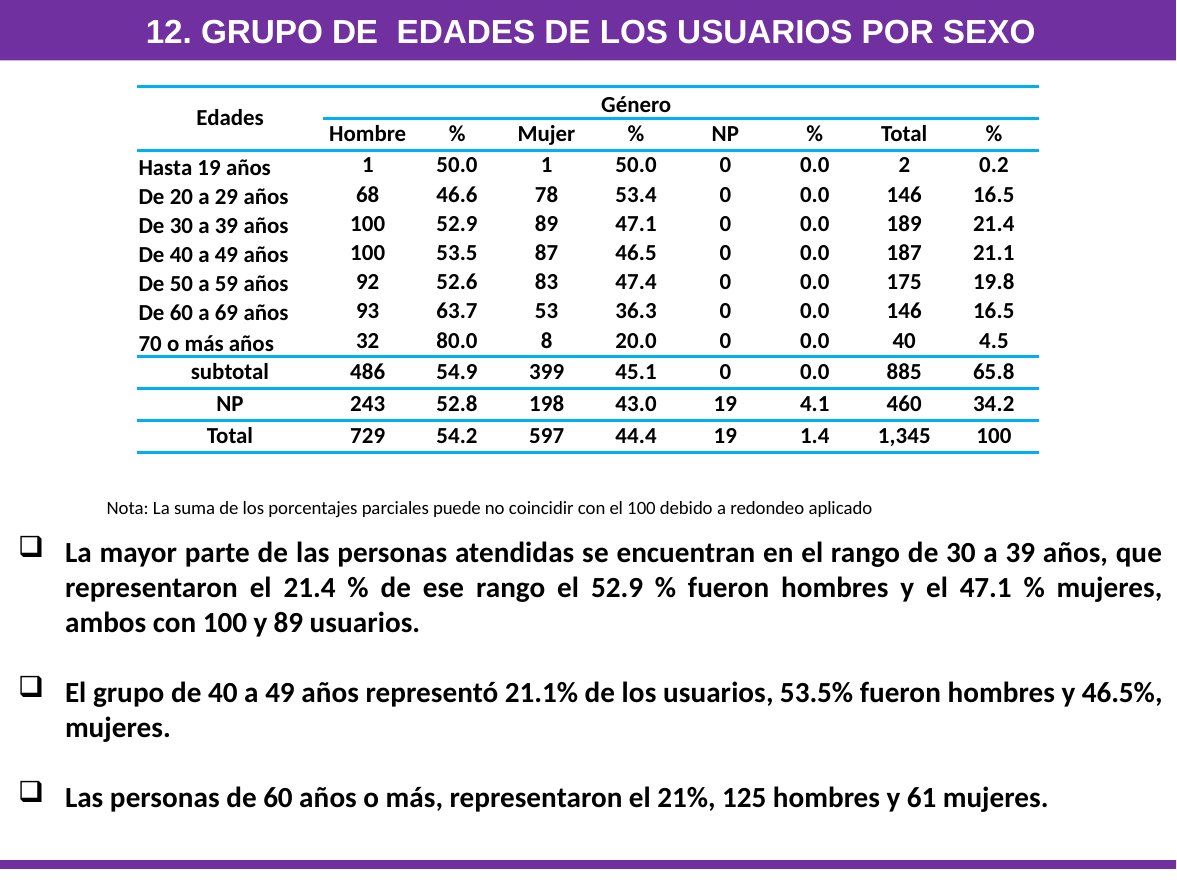

12. Grupo de  Edades de los Usuarios por Sexo
| Edades | Género |  |  |  |  |  |  |  |
| --- | --- | --- | --- | --- | --- | --- | --- | --- |
|  | Hombre | % | Mujer | % | NP | % | Total | % |
| Hasta 19 años | 1 | 50.0 | 1 | 50.0 | 0 | 0.0 | 2 | 0.2 |
| De 20 a 29 años | 68 | 46.6 | 78 | 53.4 | 0 | 0.0 | 146 | 16.5 |
| De 30 a 39 años | 100 | 52.9 | 89 | 47.1 | 0 | 0.0 | 189 | 21.4 |
| De 40 a 49 años | 100 | 53.5 | 87 | 46.5 | 0 | 0.0 | 187 | 21.1 |
| De 50 a 59 años | 92 | 52.6 | 83 | 47.4 | 0 | 0.0 | 175 | 19.8 |
| De 60 a 69 años | 93 | 63.7 | 53 | 36.3 | 0 | 0.0 | 146 | 16.5 |
| 70 o más años | 32 | 80.0 | 8 | 20.0 | 0 | 0.0 | 40 | 4.5 |
| subtotal | 486 | 54.9 | 399 | 45.1 | 0 | 0.0 | 885 | 65.8 |
| NP | 243 | 52.8 | 198 | 43.0 | 19 | 4.1 | 460 | 34.2 |
| Total | 729 | 54.2 | 597 | 44.4 | 19 | 1.4 | 1,345 | 100 |
Nota: La suma de los porcentajes parciales puede no coincidir con el 100 debido a redondeo aplicado
La mayor parte de las personas atendidas se encuentran en el rango de 30 a 39 años, que representaron el 21.4 % de ese rango el 52.9 % fueron hombres y el 47.1 % mujeres, ambos con 100 y 89 usuarios.

El grupo de 40 a 49 años representó 21.1% de los usuarios, 53.5% fueron hombres y 46.5%, mujeres.

Las personas de 60 años o más, representaron el 21%, 125 hombres y 61 mujeres.